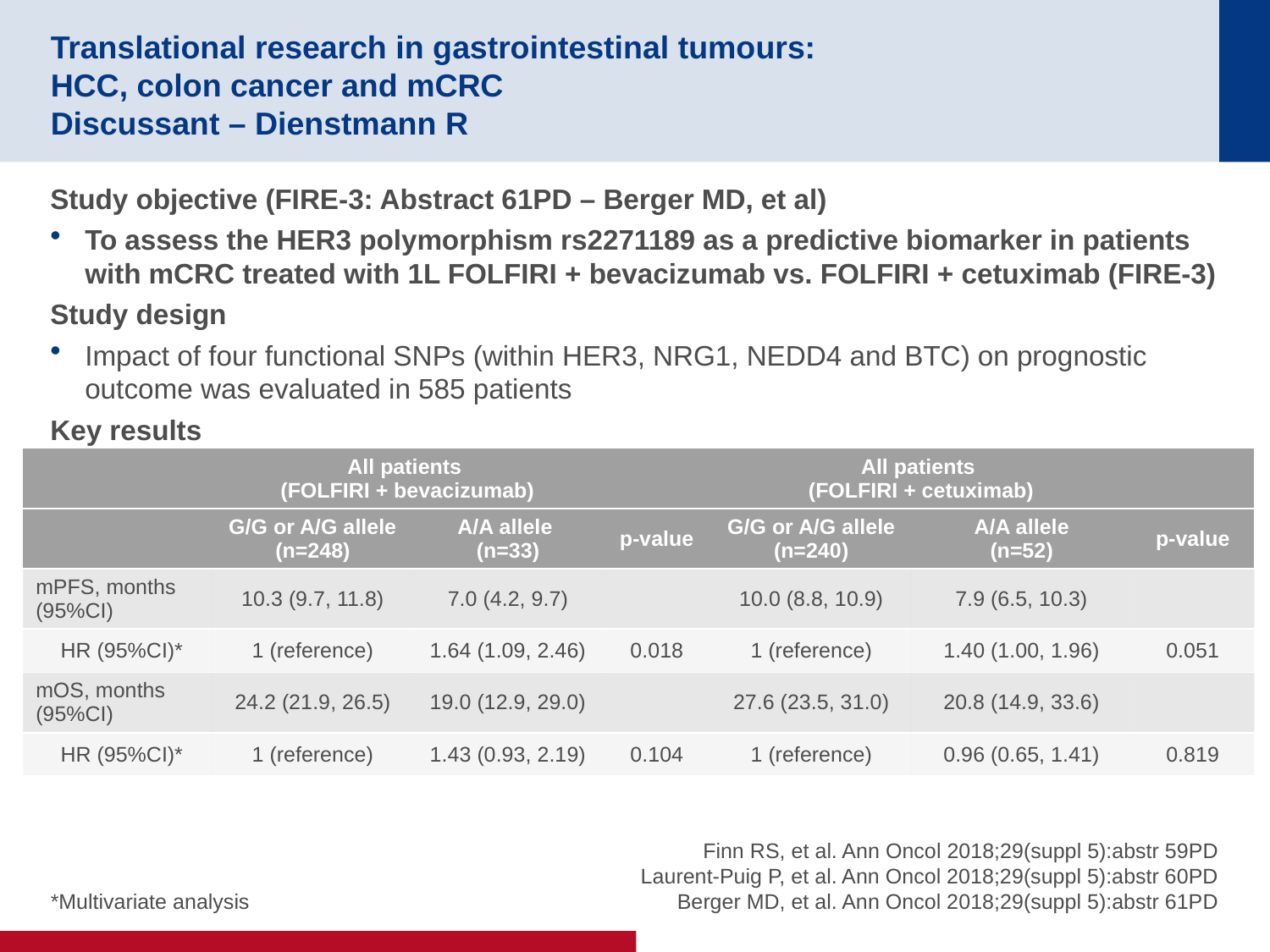

# Translational research in gastrointestinal tumours: HCC, colon cancer and mCRC Discussant – Dienstmann R
Study objective (FIRE-3: Abstract 61PD – Berger MD, et al)
To assess the HER3 polymorphism rs2271189 as a predictive biomarker in patients with mCRC treated with 1L FOLFIRI + bevacizumab vs. FOLFIRI + cetuximab (FIRE-3)
Study design
Impact of four functional SNPs (within HER3, NRG1, NEDD4 and BTC) on prognostic outcome was evaluated in 585 patients
Key results

|  | All patients (FOLFIRI + bevacizumab) |  |  | All patients (FOLFIRI + cetuximab) |  |  |
| --- | --- | --- | --- | --- | --- | --- |
|  | G/G or A/G allele (n=248) | A/A allele (n=33) | p-value | G/G or A/G allele (n=240) | A/A allele (n=52) | p-value |
| mPFS, months (95%CI) | 10.3 (9.7, 11.8) | 7.0 (4.2, 9.7) |  | 10.0 (8.8, 10.9) | 7.9 (6.5, 10.3) |  |
| HR (95%CI)\* | 1 (reference) | 1.64 (1.09, 2.46) | 0.018 | 1 (reference) | 1.40 (1.00, 1.96) | 0.051 |
| mOS, months (95%CI) | 24.2 (21.9, 26.5) | 19.0 (12.9, 29.0) |  | 27.6 (23.5, 31.0) | 20.8 (14.9, 33.6) |  |
| HR (95%CI)\* | 1 (reference) | 1.43 (0.93, 2.19) | 0.104 | 1 (reference) | 0.96 (0.65, 1.41) | 0.819 |
*Multivariate analysis
Finn RS, et al. Ann Oncol 2018;29(suppl 5):abstr 59PD
Laurent-Puig P, et al. Ann Oncol 2018;29(suppl 5):abstr 60PD
Berger MD, et al. Ann Oncol 2018;29(suppl 5):abstr 61PD